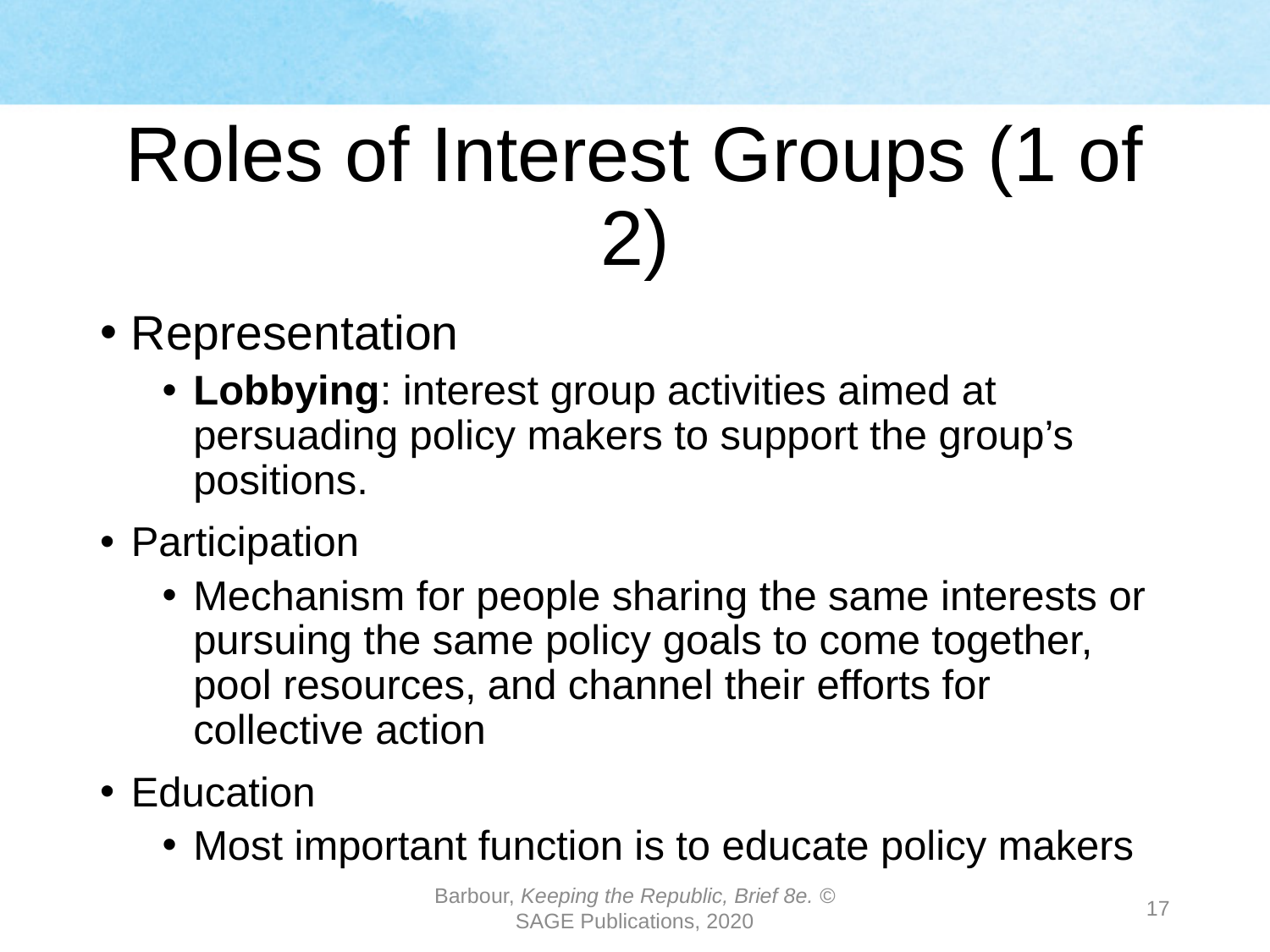

# Roles of Interest Groups (1 of 2)
Representation
Lobbying: interest group activities aimed at persuading policy makers to support the group’s positions.
Participation
Mechanism for people sharing the same interests or pursuing the same policy goals to come together, pool resources, and channel their efforts for collective action
Education
Most important function is to educate policy makers
Barbour, Keeping the Republic, Brief 8e. © SAGE Publications, 2020
17